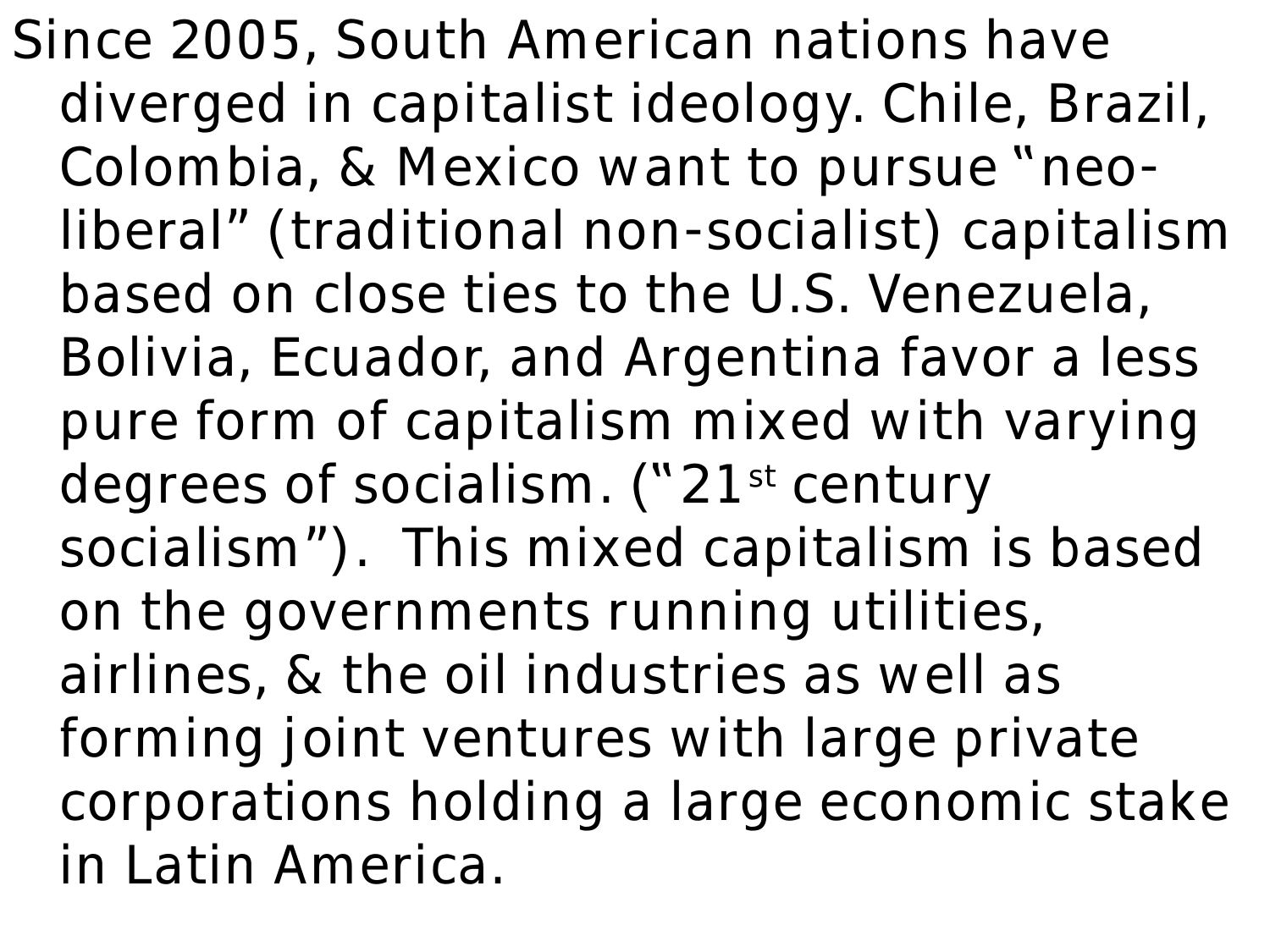

Since 2005, South American nations have diverged in capitalist ideology. Chile, Brazil, Colombia, & Mexico want to pursue “neo-liberal” (traditional non-socialist) capitalism based on close ties to the U.S. Venezuela, Bolivia, Ecuador, and Argentina favor a less pure form of capitalism mixed with varying degrees of socialism. (“21st century socialism”).  This mixed capitalism is based on the governments running utilities, airlines, & the oil industries as well as forming joint ventures with large private corporations holding a large economic stake in Latin America.